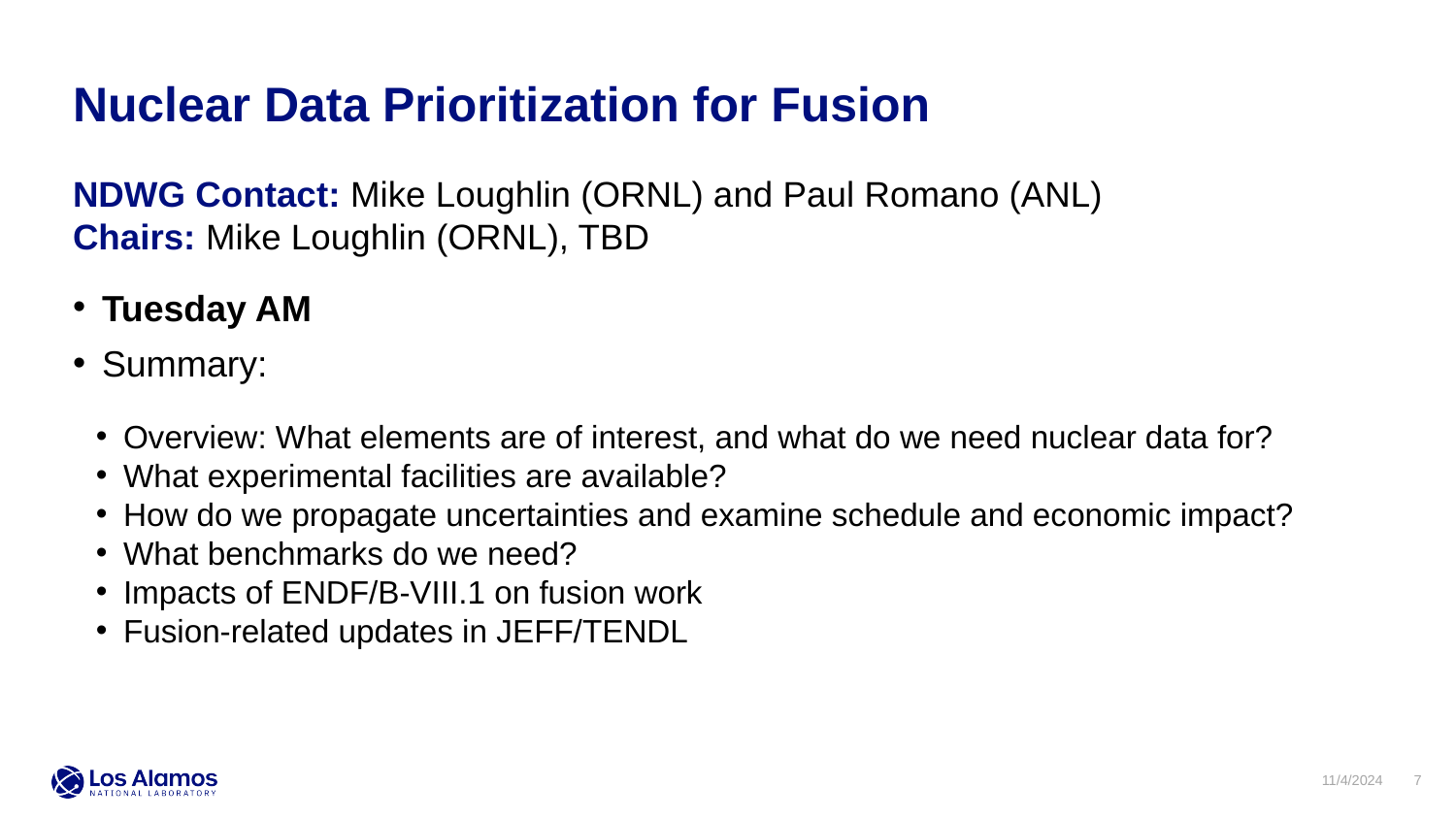

Nuclear Data Prioritization for Fusion
NDWG Contact: Mike Loughlin (ORNL) and Paul Romano (ANL)
Chairs: Mike Loughlin (ORNL), TBD
Tuesday AM
Summary:
Overview: What elements are of interest, and what do we need nuclear data for?
What experimental facilities are available?
How do we propagate uncertainties and examine schedule and economic impact?
What benchmarks do we need?
Impacts of ENDF/B-VIII.1 on fusion work
Fusion-related updates in JEFF/TENDL